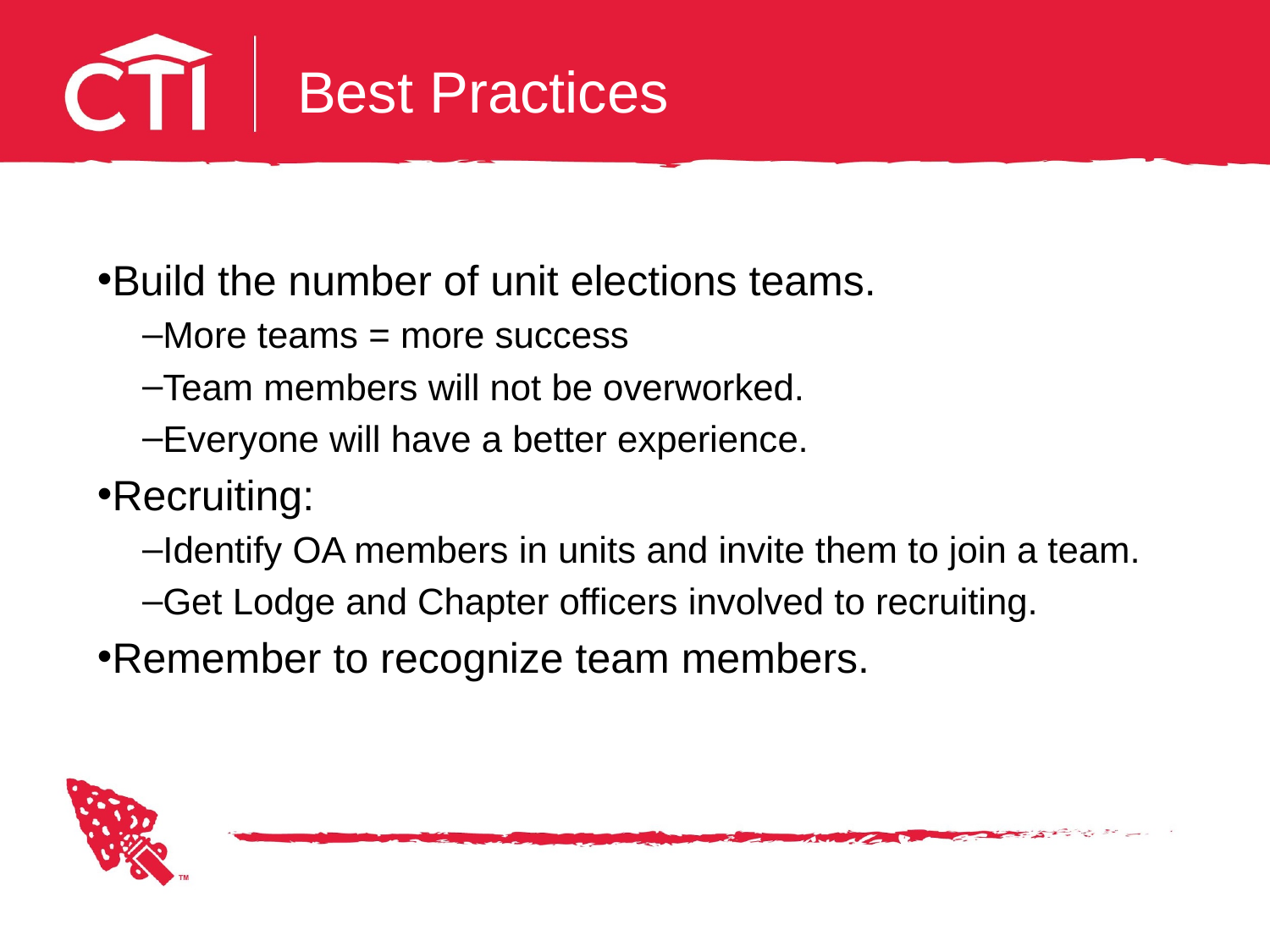

# Best Practices
Build the number of unit elections teams.
More teams = more success
Team members will not be overworked.
Everyone will have a better experience.
Recruiting:
Identify OA members in units and invite them to join a team.
Get Lodge and Chapter officers involved to recruiting.
Remember to recognize team members.